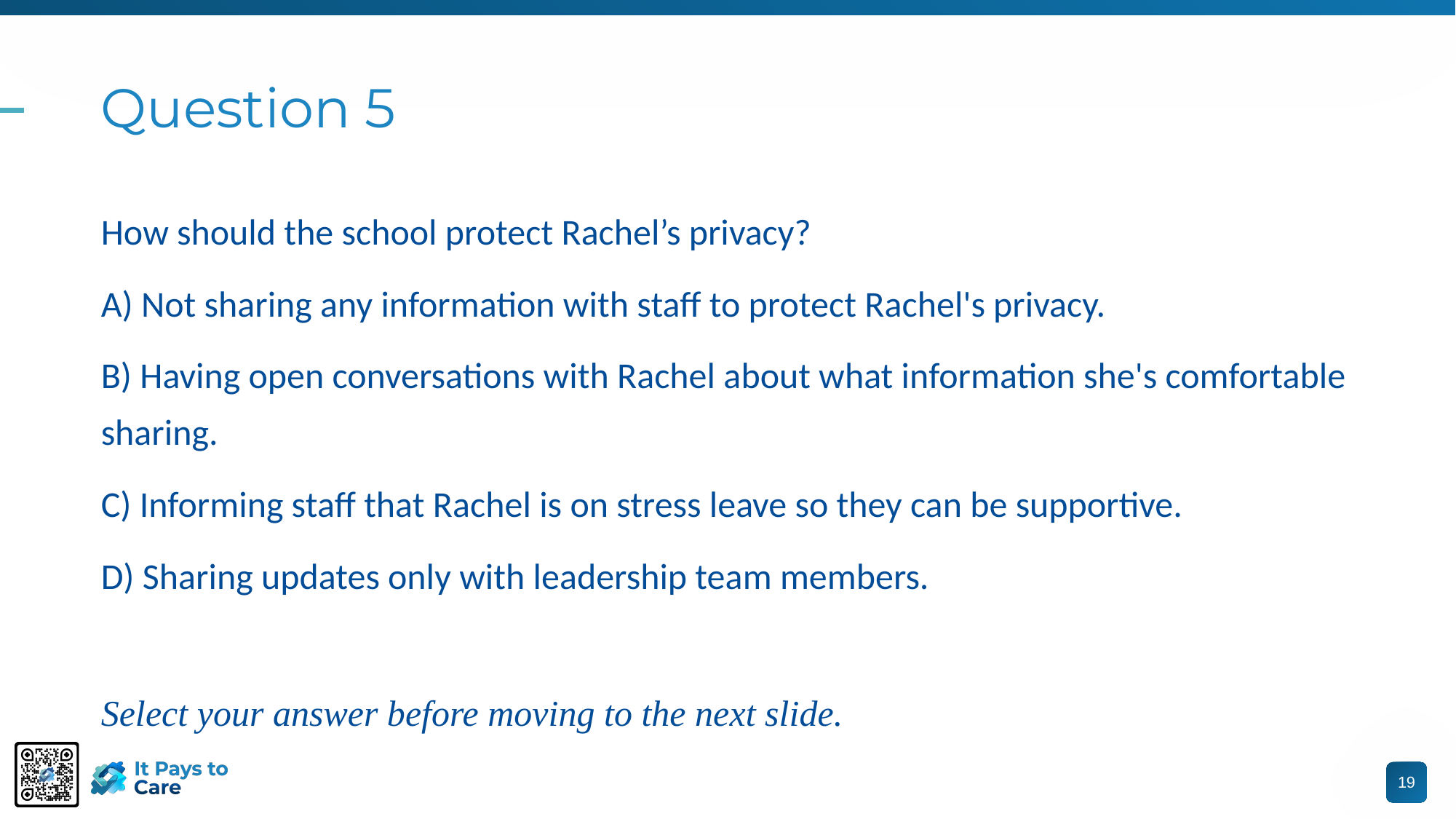

# Question 5
How should the school protect Rachel’s privacy?
A) Not sharing any information with staff to protect Rachel's privacy.
B) Having open conversations with Rachel about what information she's comfortable sharing.
C) Informing staff that Rachel is on stress leave so they can be supportive.
D) Sharing updates only with leadership team members.

Select your answer before moving to the next slide.